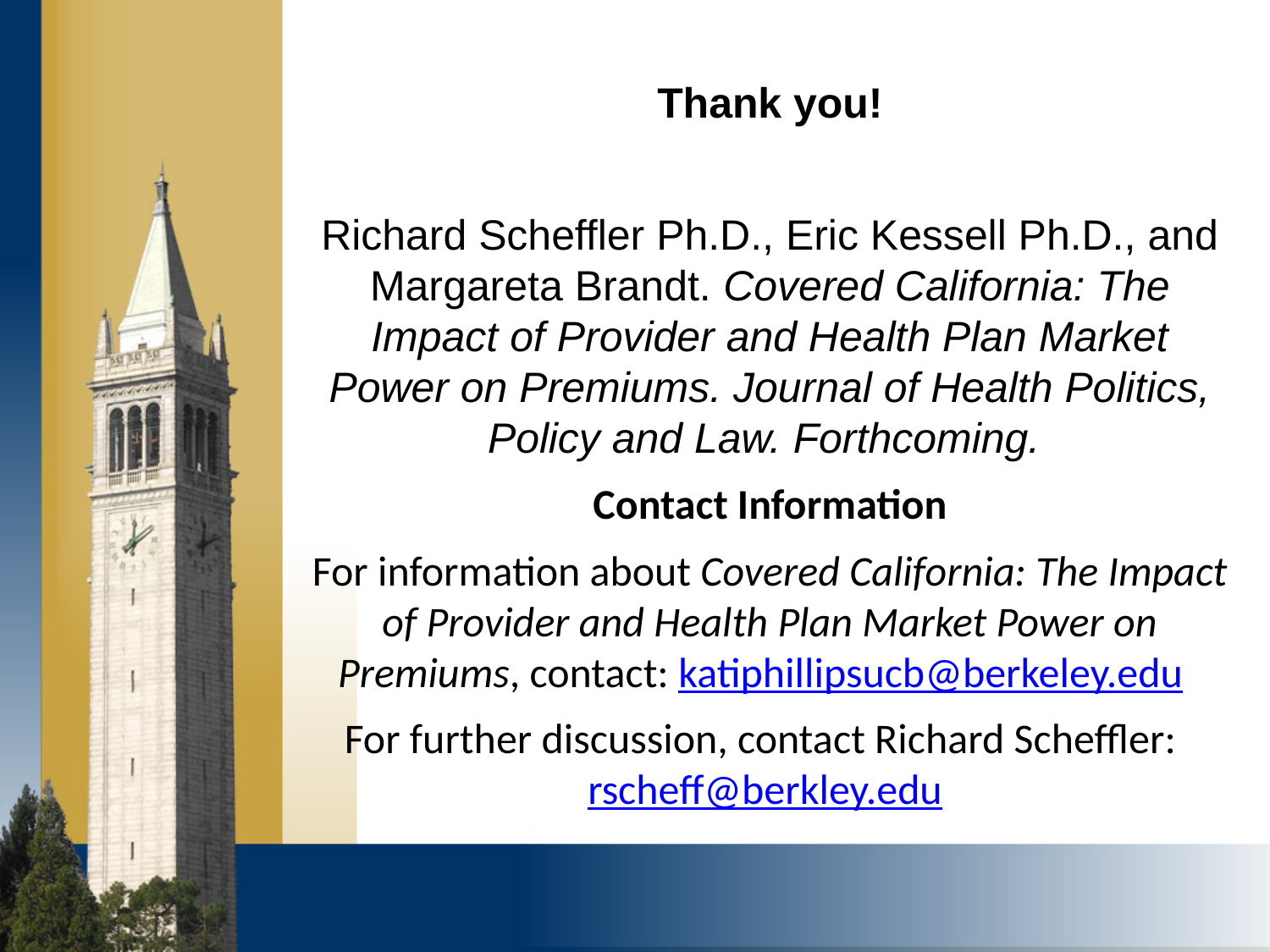

Thank you!

Richard Scheffler Ph.D., Eric Kessell Ph.D., and Margareta Brandt. Covered California: The Impact of Provider and Health Plan Market Power on Premiums. Journal of Health Politics, Policy and Law. Forthcoming.
Contact Information
For information about Covered California: The Impact of Provider and Health Plan Market Power on Premiums, contact: katiphillipsucb@berkeley.edu
For further discussion, contact Richard Scheffler:  rscheff@berkley.edu